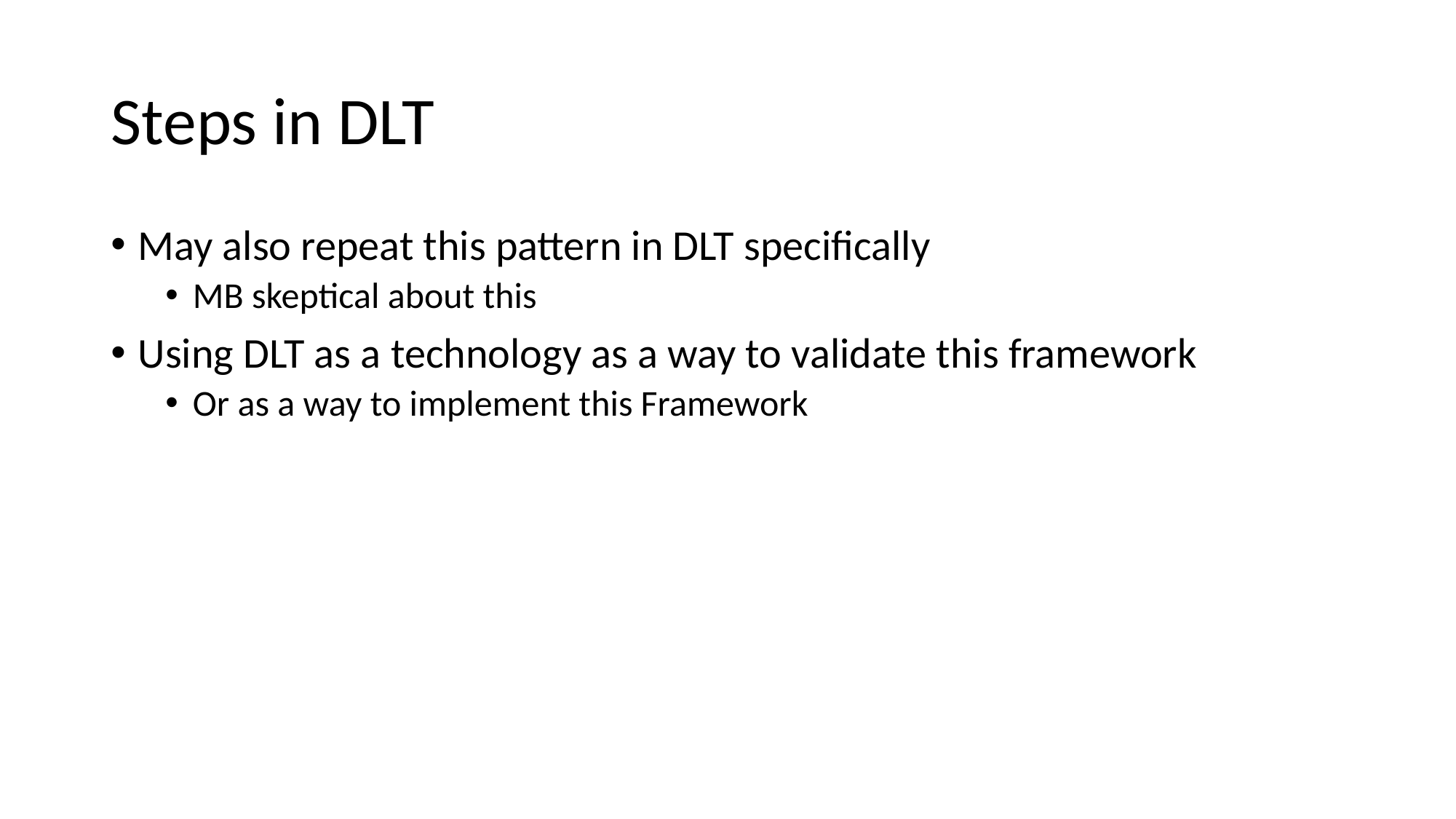

# Steps in DLT
May also repeat this pattern in DLT specifically
MB skeptical about this
Using DLT as a technology as a way to validate this framework
Or as a way to implement this Framework